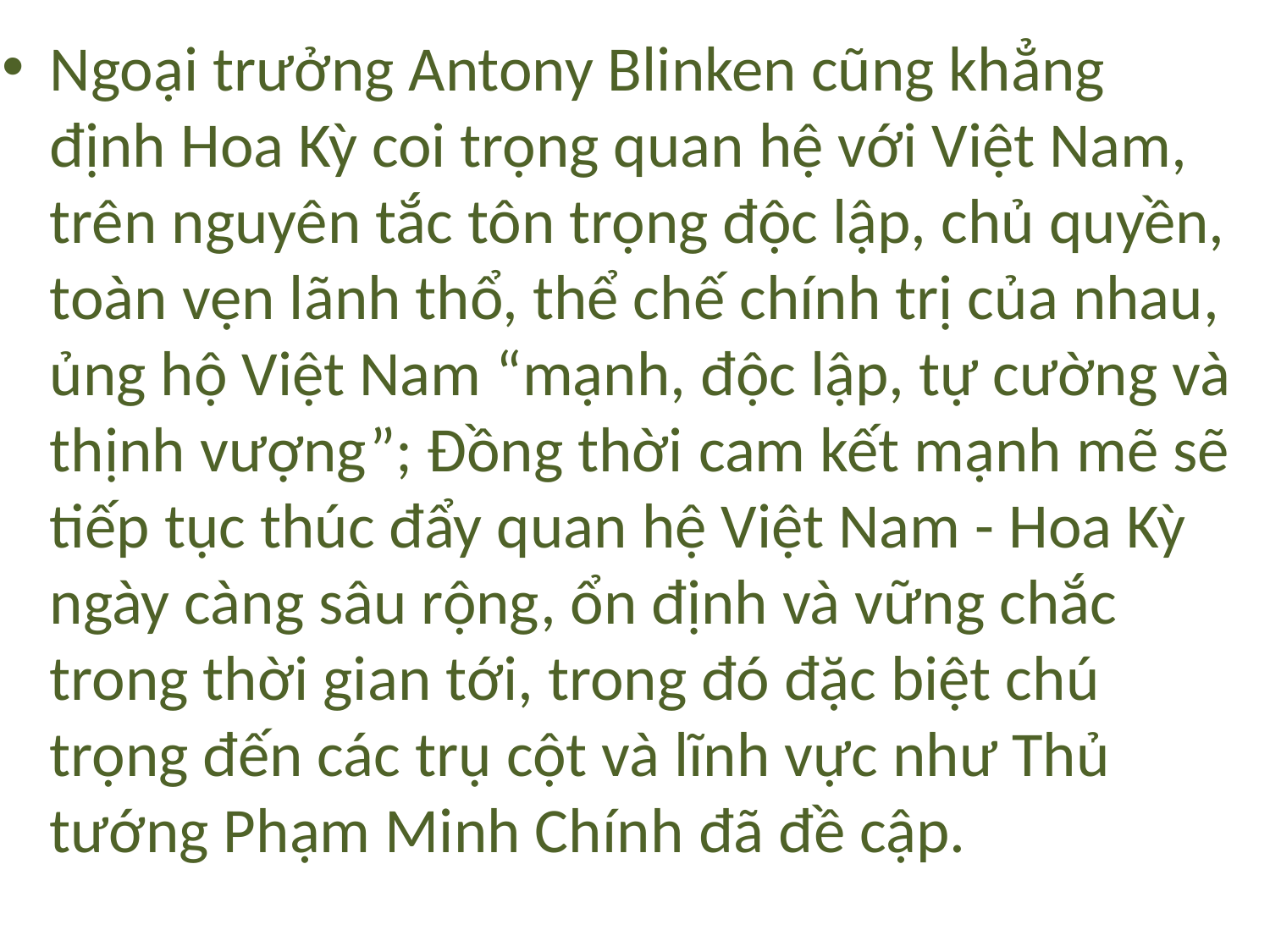

Ngoại trưởng Antony Blinken cũng khẳng định Hoa Kỳ coi trọng quan hệ với Việt Nam, trên nguyên tắc tôn trọng độc lập, chủ quyền, toàn vẹn lãnh thổ, thể chế chính trị của nhau, ủng hộ Việt Nam “mạnh, độc lập, tự cường và thịnh vượng”; Đồng thời cam kết mạnh mẽ sẽ tiếp tục thúc đẩy quan hệ Việt Nam - Hoa Kỳ ngày càng sâu rộng, ổn định và vững chắc trong thời gian tới, trong đó đặc biệt chú trọng đến các trụ cột và lĩnh vực như Thủ tướng Phạm Minh Chính đã đề cập.
#